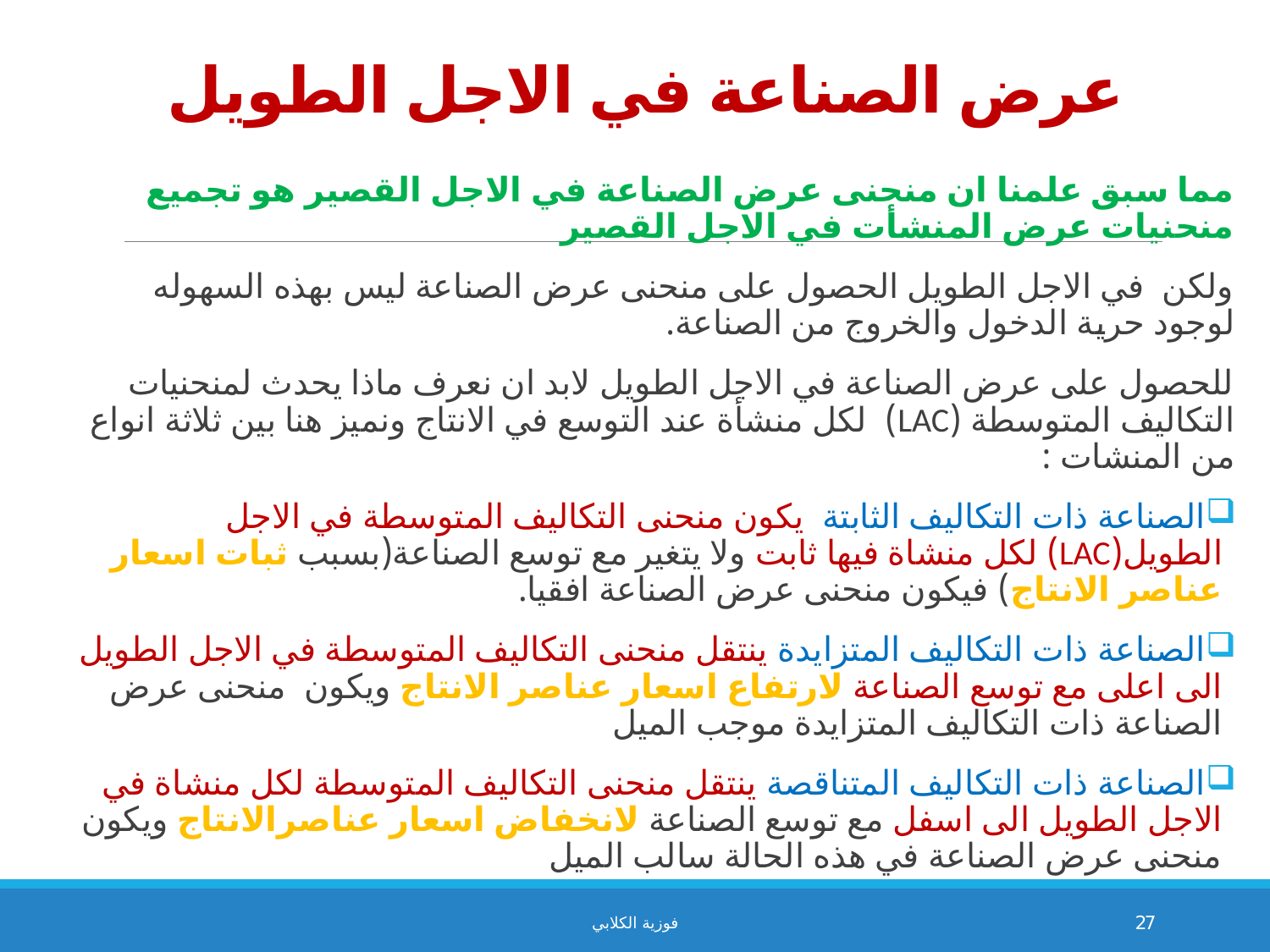

# عرض الصناعة في الاجل الطويل
مما سبق علمنا ان منحنى عرض الصناعة في الاجل القصير هو تجميع منحنيات عرض المنشأت في الاجل القصير
ولكن  في الاجل الطويل الحصول على منحنى عرض الصناعة ليس بهذه السهوله لوجود حرية الدخول والخروج من الصناعة.
للحصول على عرض الصناعة في الاجل الطويل لابد ان نعرف ماذا يحدث لمنحنيات التكاليف المتوسطة (LAC)  لكل منشأة عند التوسع في الانتاج ونميز هنا بين ثلاثة انواع من المنشات :
الصناعة ذات التكاليف الثابتة  يكون منحنى التكاليف المتوسطة في الاجل الطويل(LAC) لكل منشاة فيها ثابت ولا يتغير مع توسع الصناعة(بسبب ثبات اسعار عناصر الانتاج) فيكون منحنى عرض الصناعة افقيا.
الصناعة ذات التكاليف المتزايدة ينتقل منحنى التكاليف المتوسطة في الاجل الطويل الى اعلى مع توسع الصناعة لارتفاع اسعار عناصر الانتاج ويكون  منحنى عرض الصناعة ذات التكاليف المتزايدة موجب الميل
الصناعة ذات التكاليف المتناقصة ينتقل منحنى التكاليف المتوسطة لكل منشاة في الاجل الطويل الى اسفل مع توسع الصناعة لانخفاض اسعار عناصرالانتاج ويكون منحنى عرض الصناعة في هذه الحالة سالب الميل

فوزية الكلابي
27